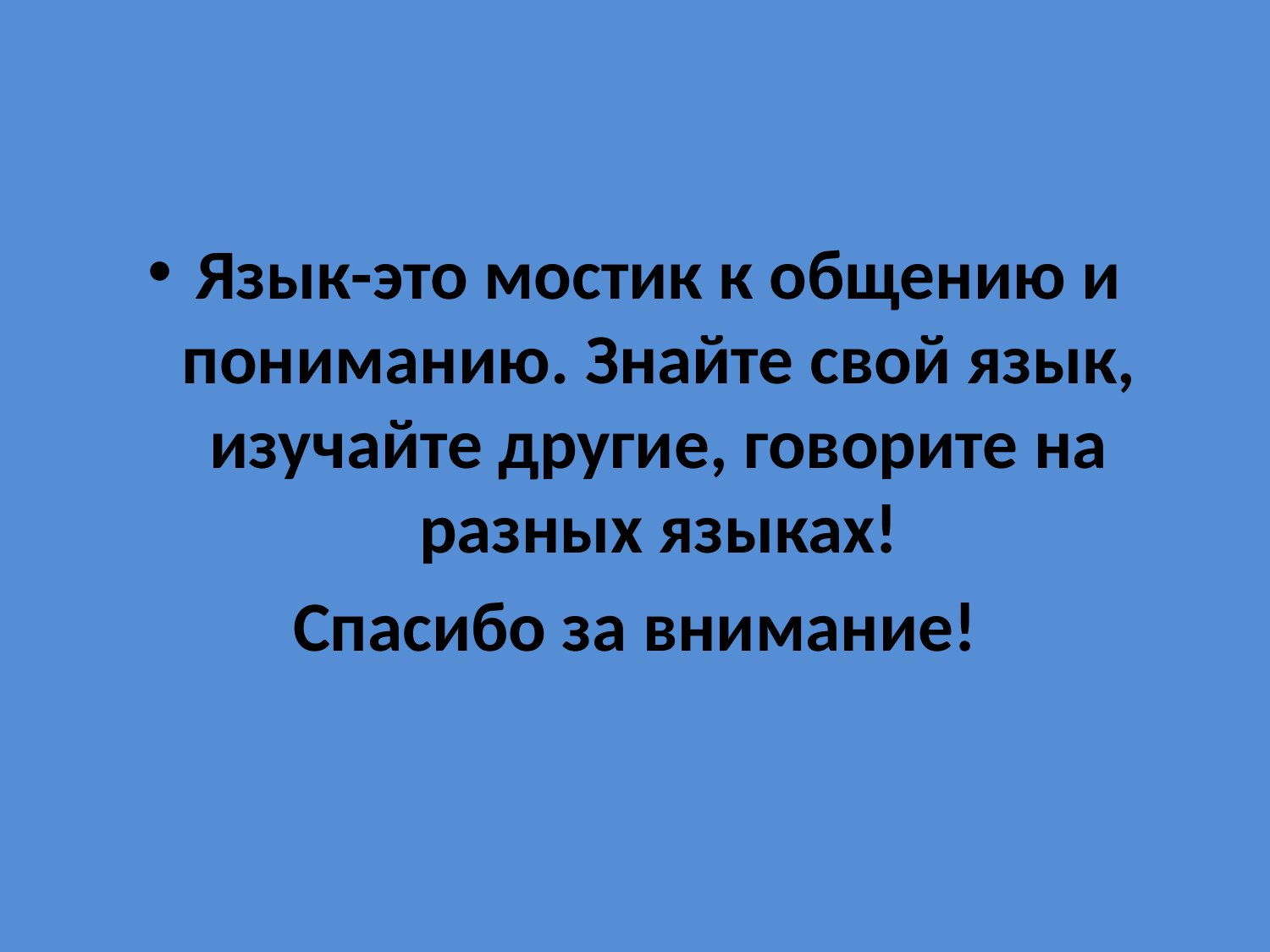

#
Язык-это мостик к общению и пониманию. Знайте свой язык, изучайте другие, говорите на разных языках!
Спасибо за внимание!